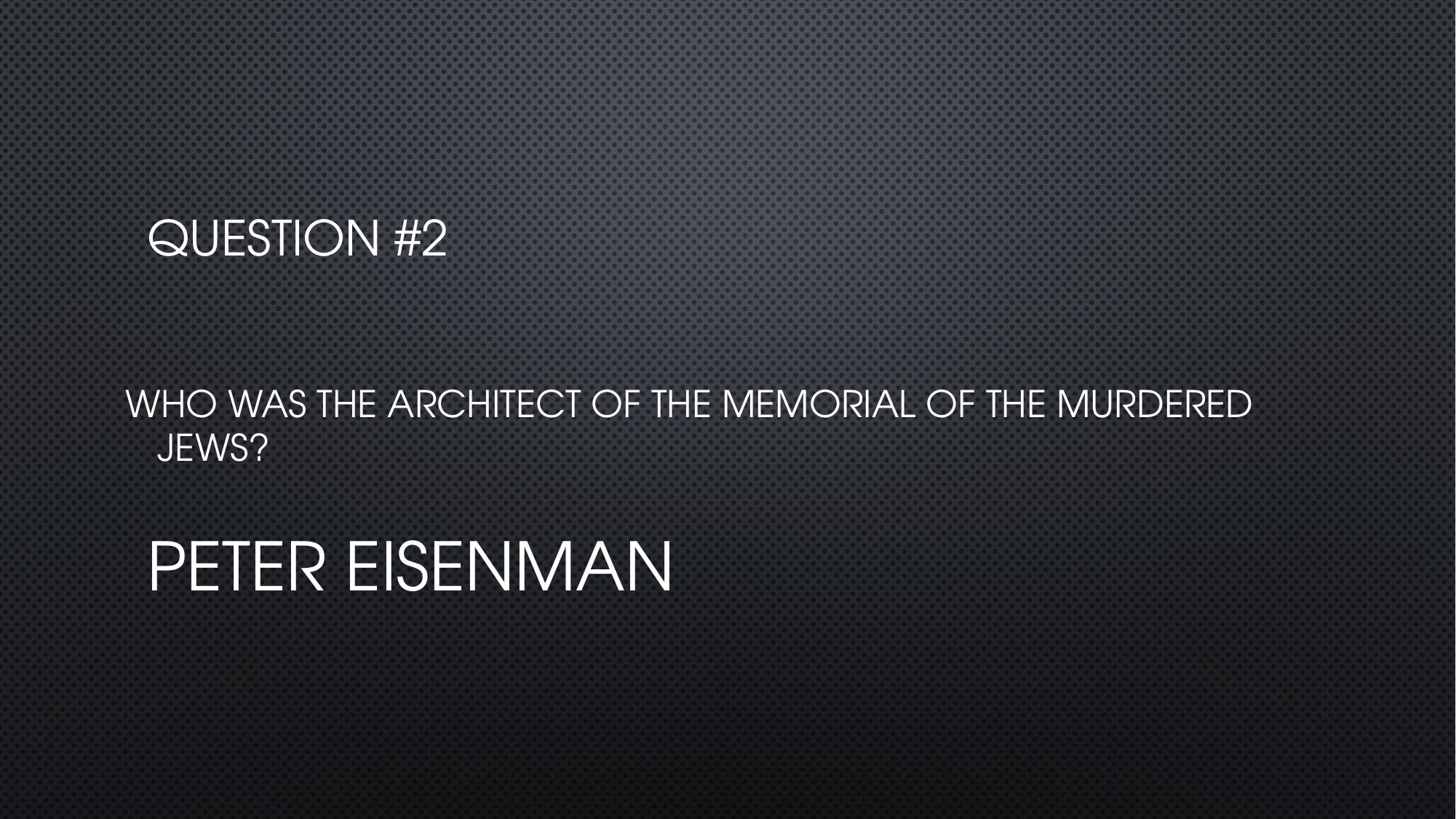

# Question #2
Who was the architect of the memorial of the Murdered jews?
Peter Eisenman